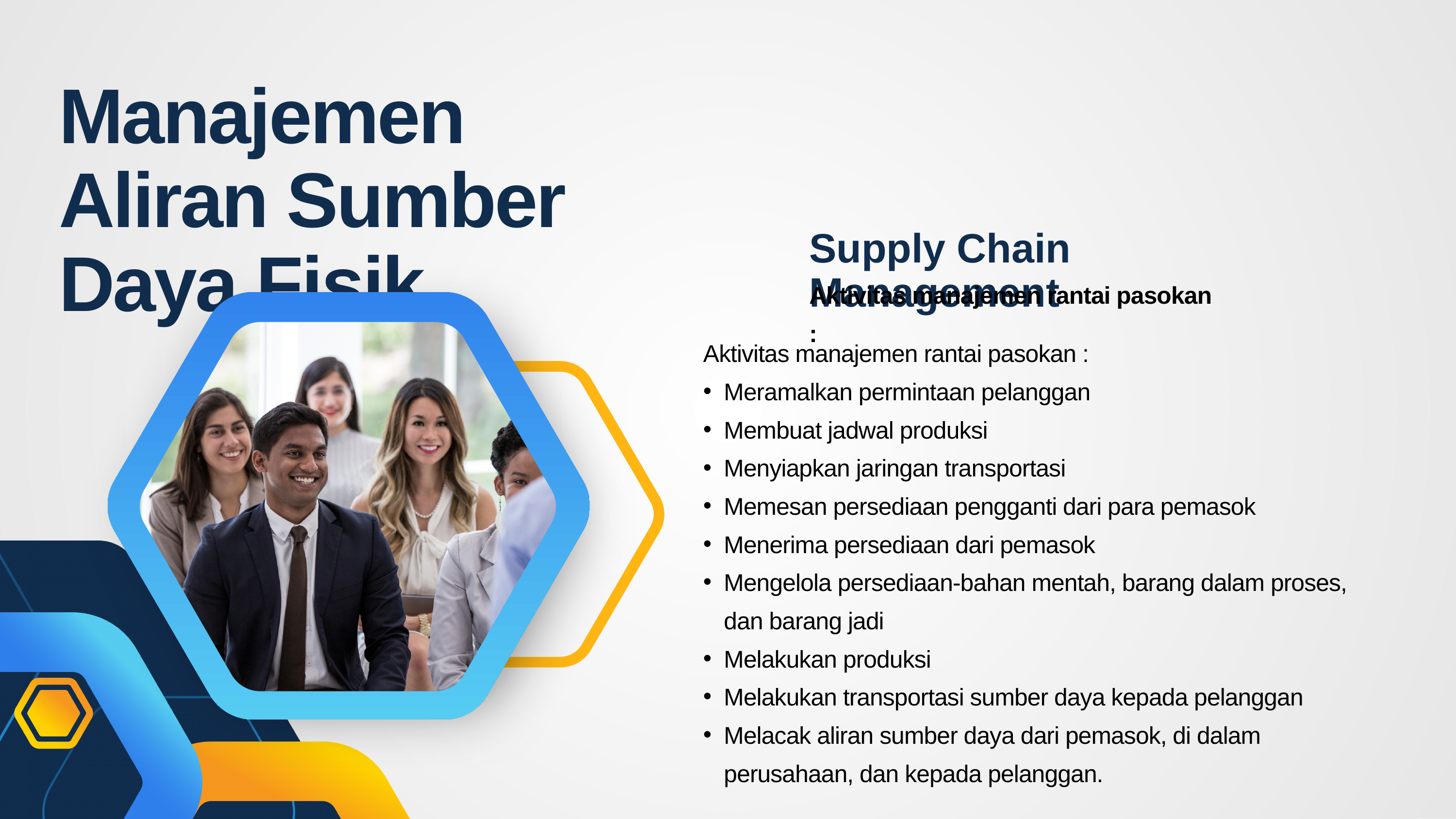

Manajemen Aliran Sumber Daya Fisik
Supply Chain Management

Aktivitas manajemen rantai pasokan :

Aktivitas manajemen rantai pasokan :
Meramalkan permintaan pelanggan
Membuat jadwal produksi
Menyiapkan jaringan transportasi
Memesan persediaan pengganti dari para pemasok
Menerima persediaan dari pemasok
Mengelola persediaan-bahan mentah, barang dalam proses, dan barang jadi
Melakukan produksi
Melakukan transportasi sumber daya kepada pelanggan
Melacak aliran sumber daya dari pemasok, di dalam perusahaan, dan kepada pelanggan.